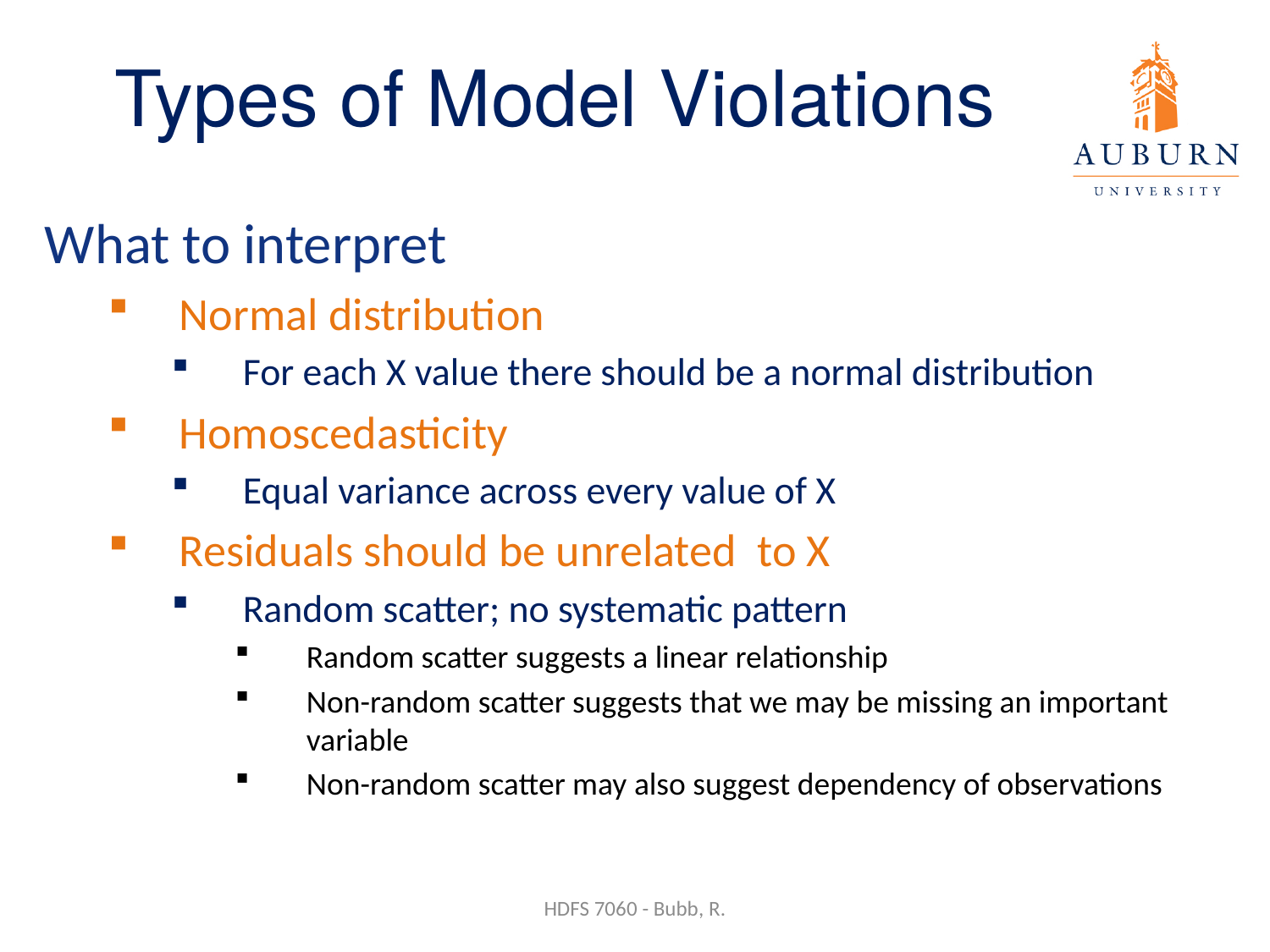

# Types of Model Violations
What to interpret
Normal distribution
For each X value there should be a normal distribution
Homoscedasticity
Equal variance across every value of X
Residuals should be unrelated  to X
Random scatter; no systematic pattern
Random scatter suggests a linear relationship
Non-random scatter suggests that we may be missing an important variable
Non-random scatter may also suggest dependency of observations
HDFS 7060 - Bubb, R.